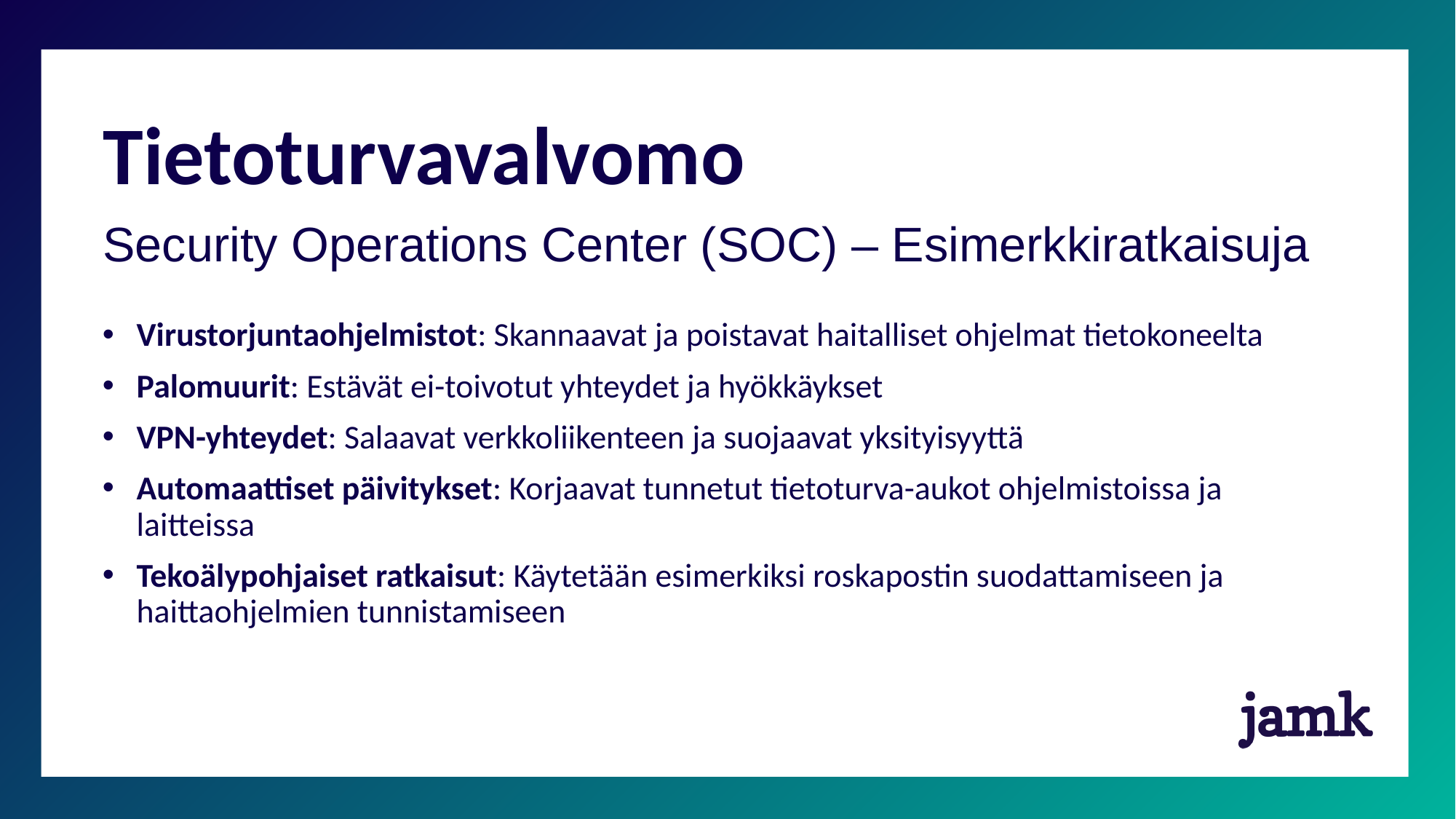

# Tietoturvavalvomo
Security Operations Center (SOC) – Esimerkkiratkaisuja
Virustorjuntaohjelmistot: Skannaavat ja poistavat haitalliset ohjelmat tietokoneelta
Palomuurit: Estävät ei-toivotut yhteydet ja hyökkäykset
VPN-yhteydet: Salaavat verkkoliikenteen ja suojaavat yksityisyyttä
Automaattiset päivitykset: Korjaavat tunnetut tietoturva-aukot ohjelmistoissa ja laitteissa
Tekoälypohjaiset ratkaisut: Käytetään esimerkiksi roskapostin suodattamiseen ja haittaohjelmien tunnistamiseen